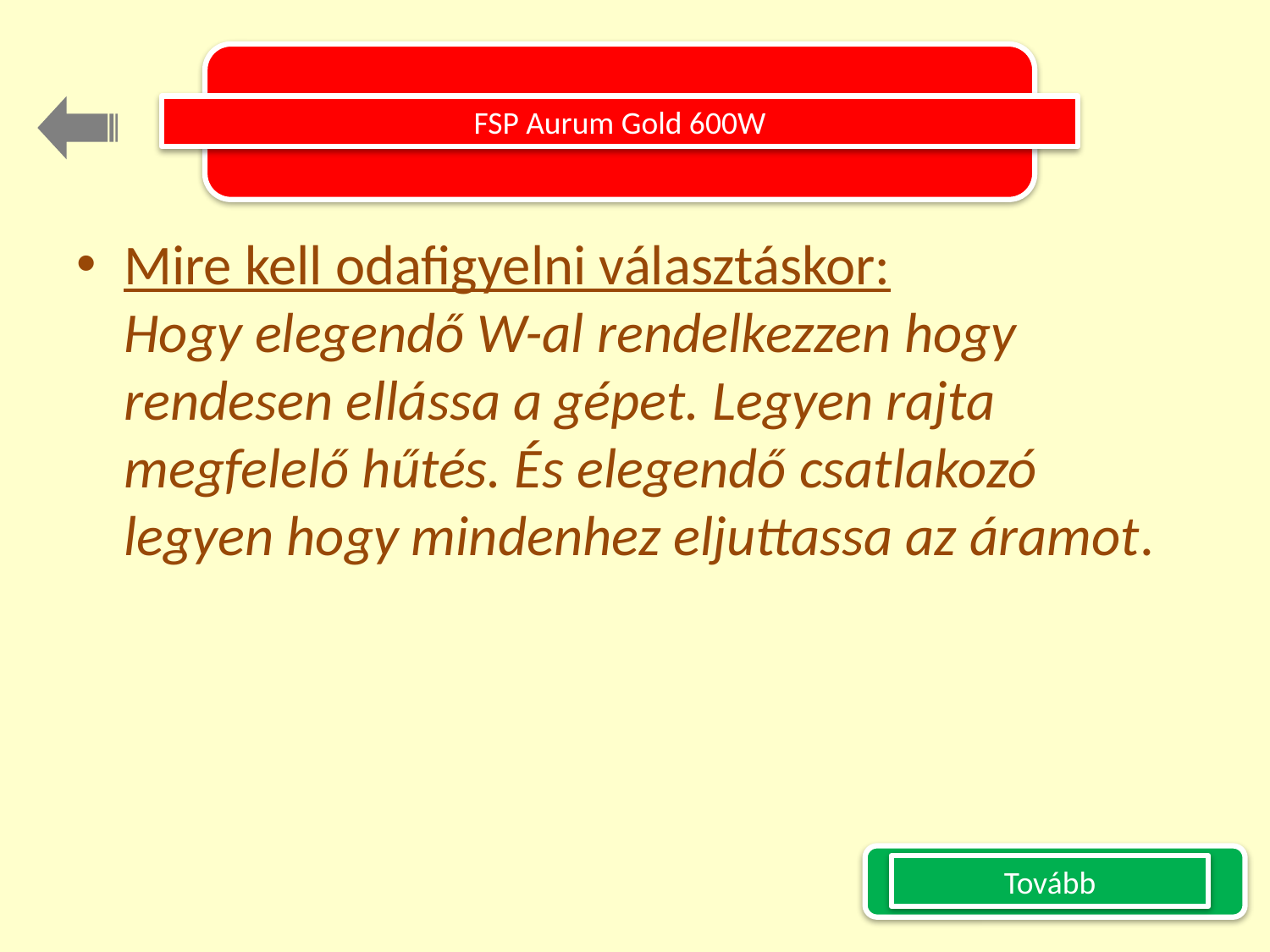

FSP Aurum Gold 600W
Mire kell odafigyelni választáskor:
Hogy elegendő W-al rendelkezzen hogy rendesen ellássa a gépet. Legyen rajta megfelelő hűtés. És elegendő csatlakozó legyen hogy mindenhez eljuttassa az áramot.

Tovább